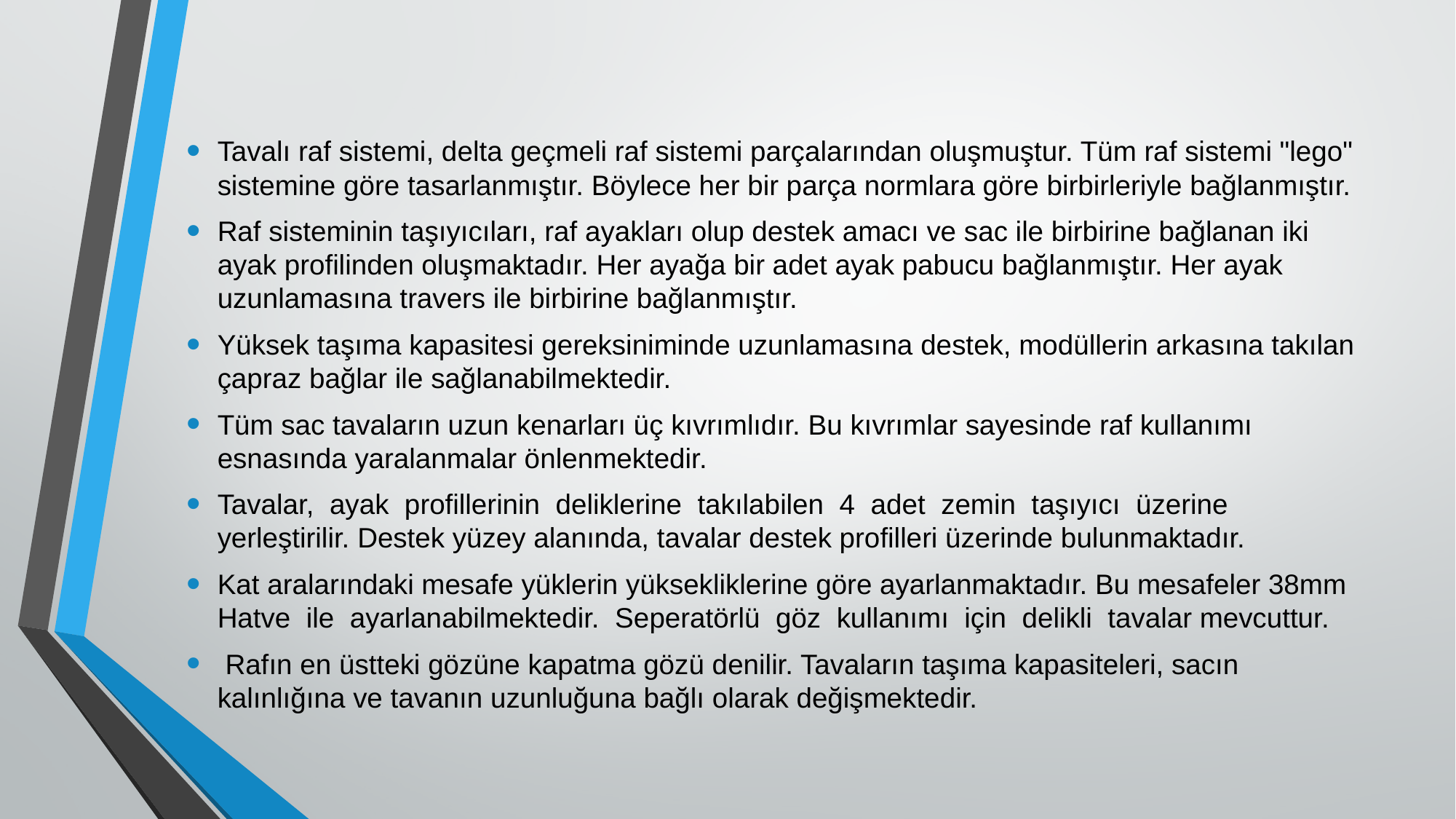

Tavalı raf sistemi, delta geçmeli raf sistemi parçalarından oluşmuştur. Tüm raf sistemi "lego" sistemine göre tasarlanmıştır. Böylece her bir parça normlara göre birbirleriyle bağlanmıştır.
Raf sisteminin taşıyıcıları, raf ayakları olup destek amacı ve sac ile birbirine bağlanan iki ayak profilinden oluşmaktadır. Her ayağa bir adet ayak pabucu bağlanmıştır. Her ayak uzunlamasına travers ile birbirine bağlanmıştır.
Yüksek taşıma kapasitesi gereksiniminde uzunlamasına destek, modüllerin arkasına takılan çapraz bağlar ile sağlanabilmektedir.
Tüm sac tavaların uzun kenarları üç kıvrımlıdır. Bu kıvrımlar sayesinde raf kullanımı esnasında yaralanmalar önlenmektedir.
Tavalar,  ayak  profillerinin  deliklerine  takılabilen  4  adet  zemin  taşıyıcı  üzerine yerleştirilir. Destek yüzey alanında, tavalar destek profilleri üzerinde bulunmaktadır.
Kat aralarındaki mesafe yüklerin yüksekliklerine göre ayarlanmaktadır. Bu mesafeler 38mm  Hatve  ile  ayarlanabilmektedir.  Seperatörlü  göz  kullanımı  için  delikli  tavalar mevcuttur.
 Rafın en üstteki gözüne kapatma gözü denilir. Tavaların taşıma kapasiteleri, sacın kalınlığına ve tavanın uzunluğuna bağlı olarak değişmektedir.